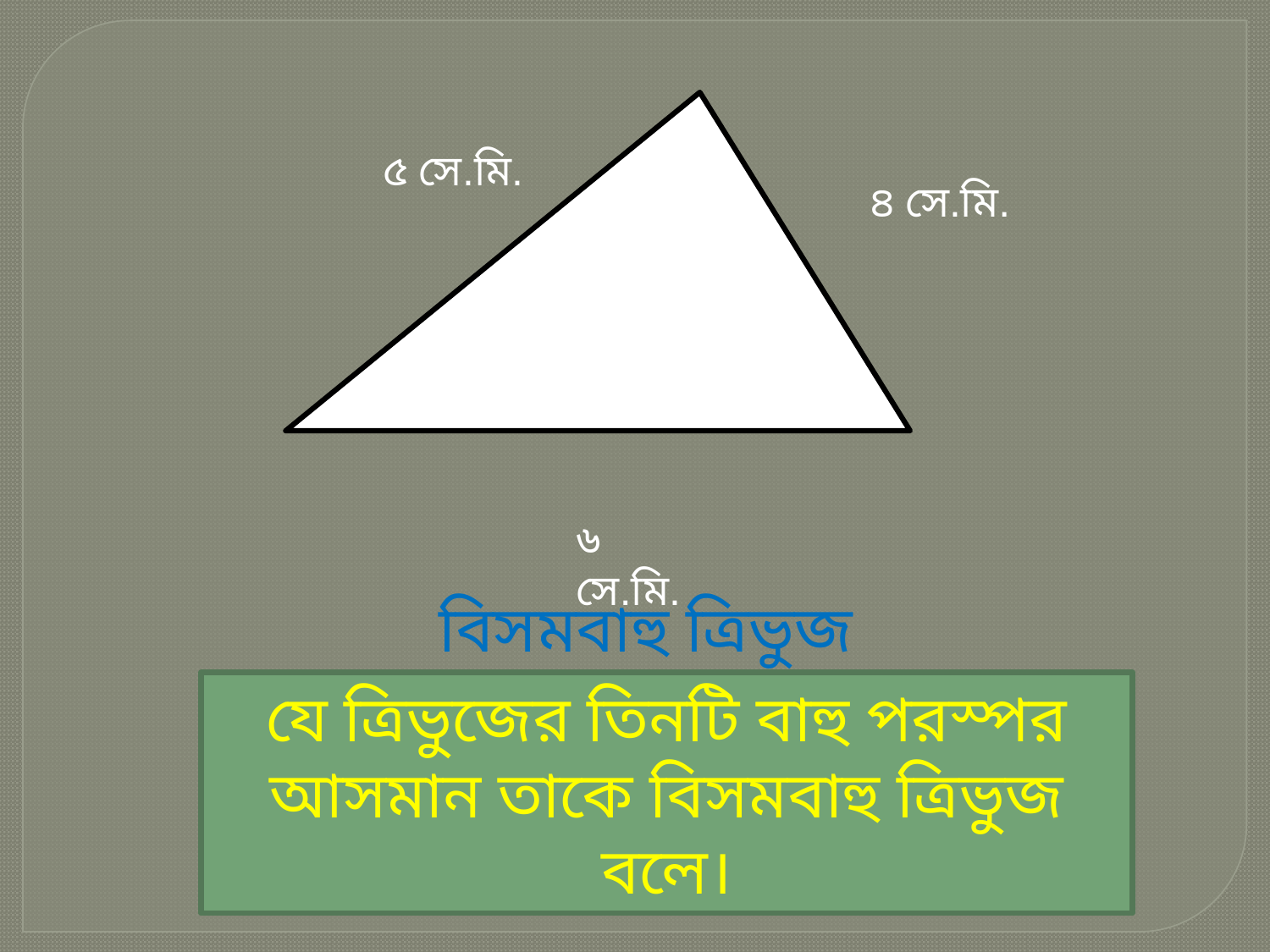

৫ সে.মি.
৪ সে.মি.
৬ সে.মি.
বিসমবাহু ত্রিভুজ
যে ত্রিভুজের তিনটি বাহু পরস্পর আসমান তাকে বিসমবাহু ত্রিভুজ বলে।